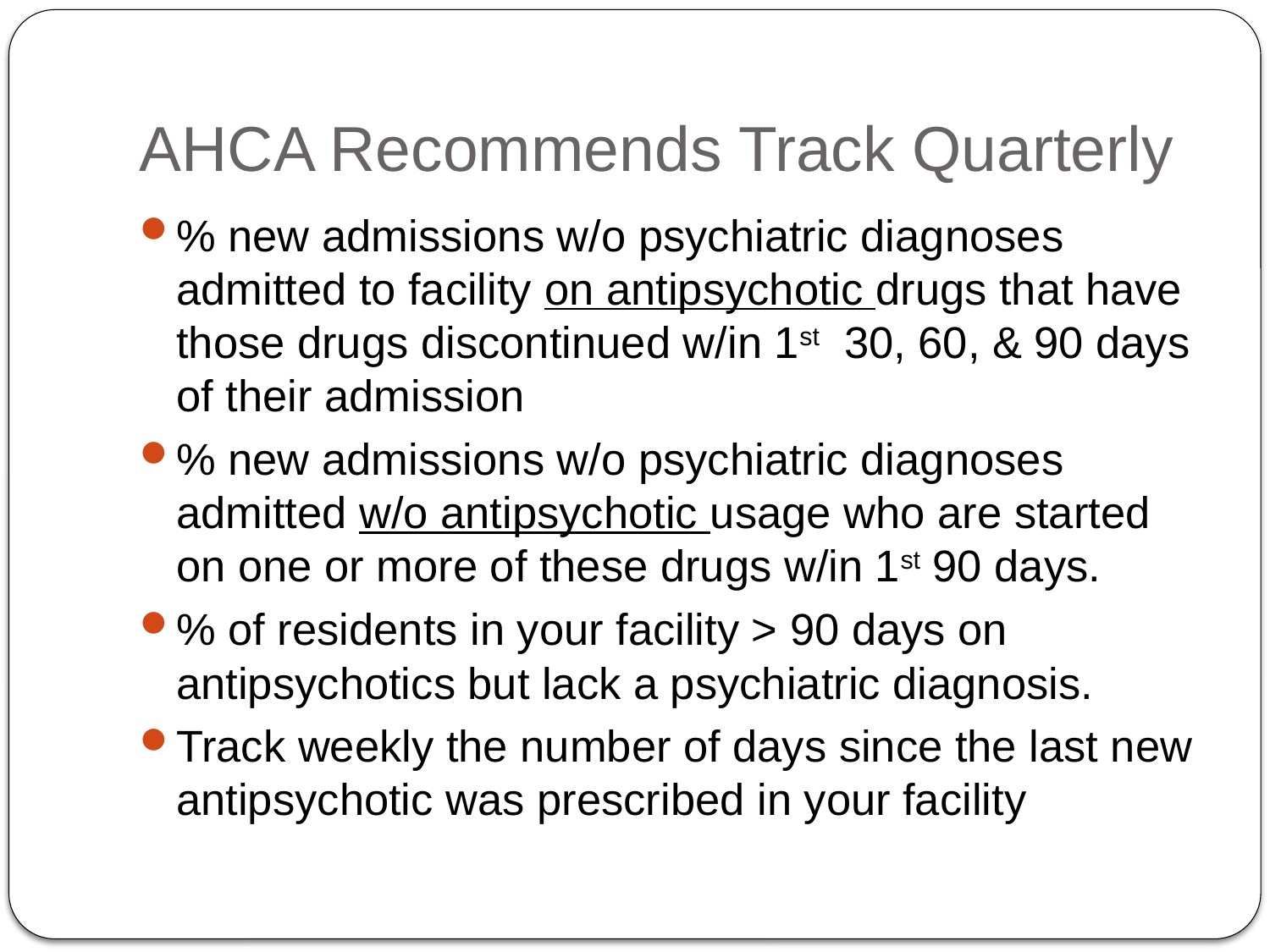

# AHCA Recommends Track Quarterly
% new admissions w/o psychiatric diagnoses admitted to facility on antipsychotic drugs that have those drugs discontinued w/in 1st  30, 60, & 90 days of their admission
% new admissions w/o psychiatric diagnoses admitted w/o antipsychotic usage who are started on one or more of these drugs w/in 1st 90 days.
% of residents in your facility > 90 days on antipsychotics but lack a psychiatric diagnosis.
Track weekly the number of days since the last new antipsychotic was prescribed in your facility